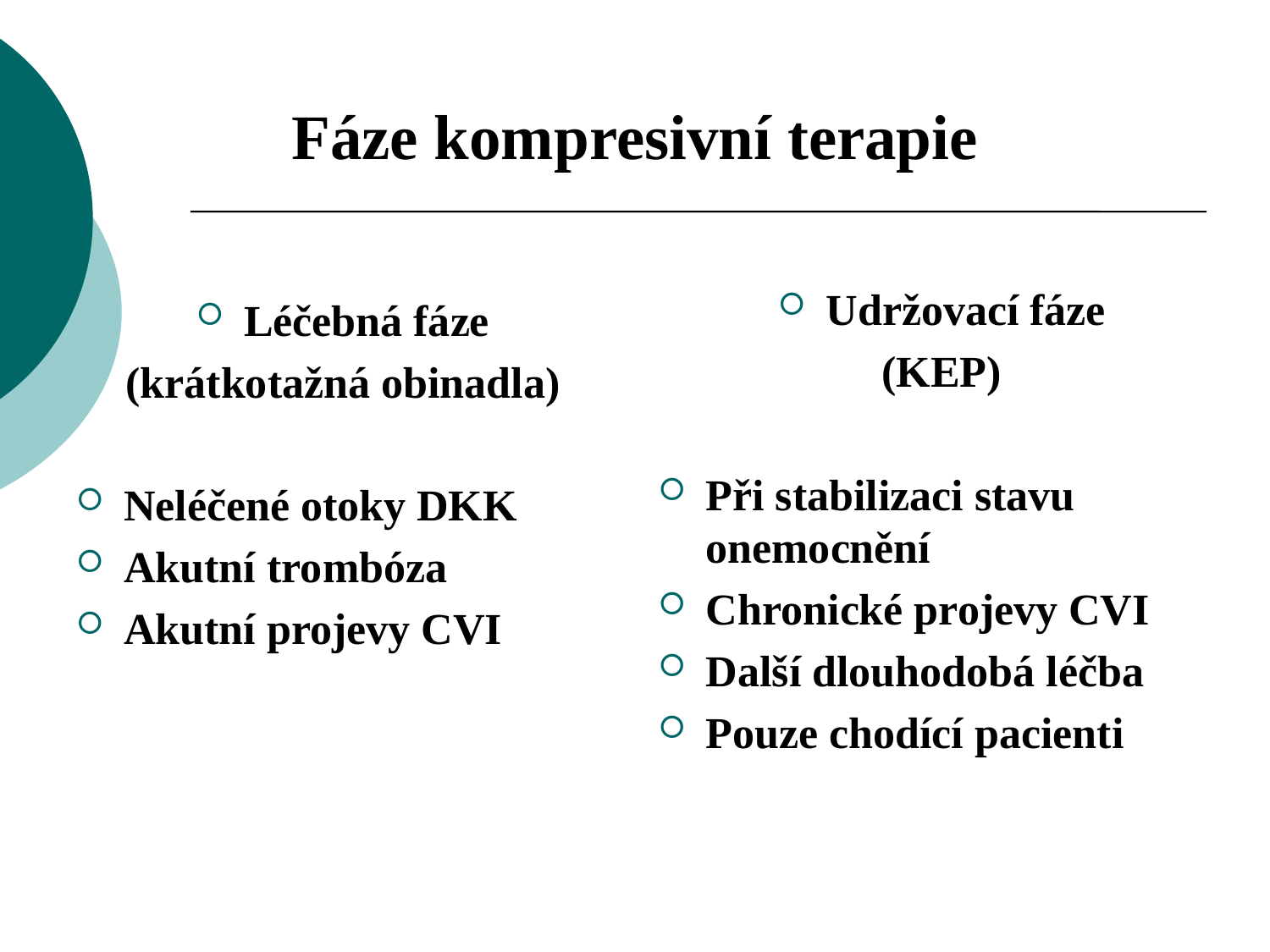

Fáze kompresivní terapie
Udržovací fáze
(KEP)

Při stabilizaci stavu onemocnění
Chronické projevy CVI
Další dlouhodobá léčba
Pouze chodící pacienti

Léčebná fáze
(krátkotažná obinadla)

Neléčené otoky DKK
Akutní trombóza
Akutní projevy CVI